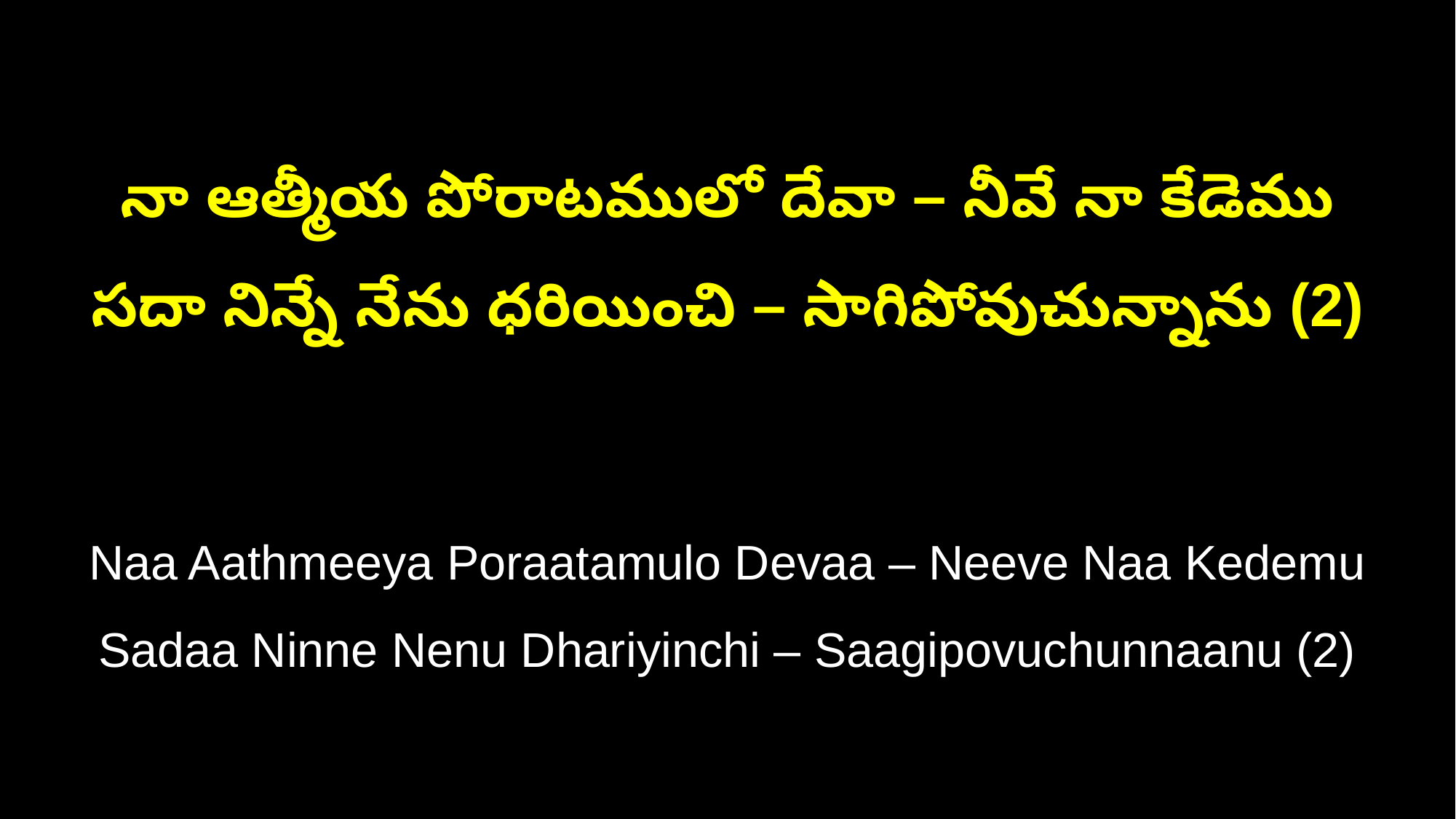

నా ఆత్మీయ పోరాటములో దేవా – నీవే నా కేడెము
సదా నిన్నే నేను ధరియించి – సాగిపోవుచున్నాను (2)
Naa Aathmeeya Poraatamulo Devaa – Neeve Naa Kedemu
Sadaa Ninne Nenu Dhariyinchi – Saagipovuchunnaanu (2)